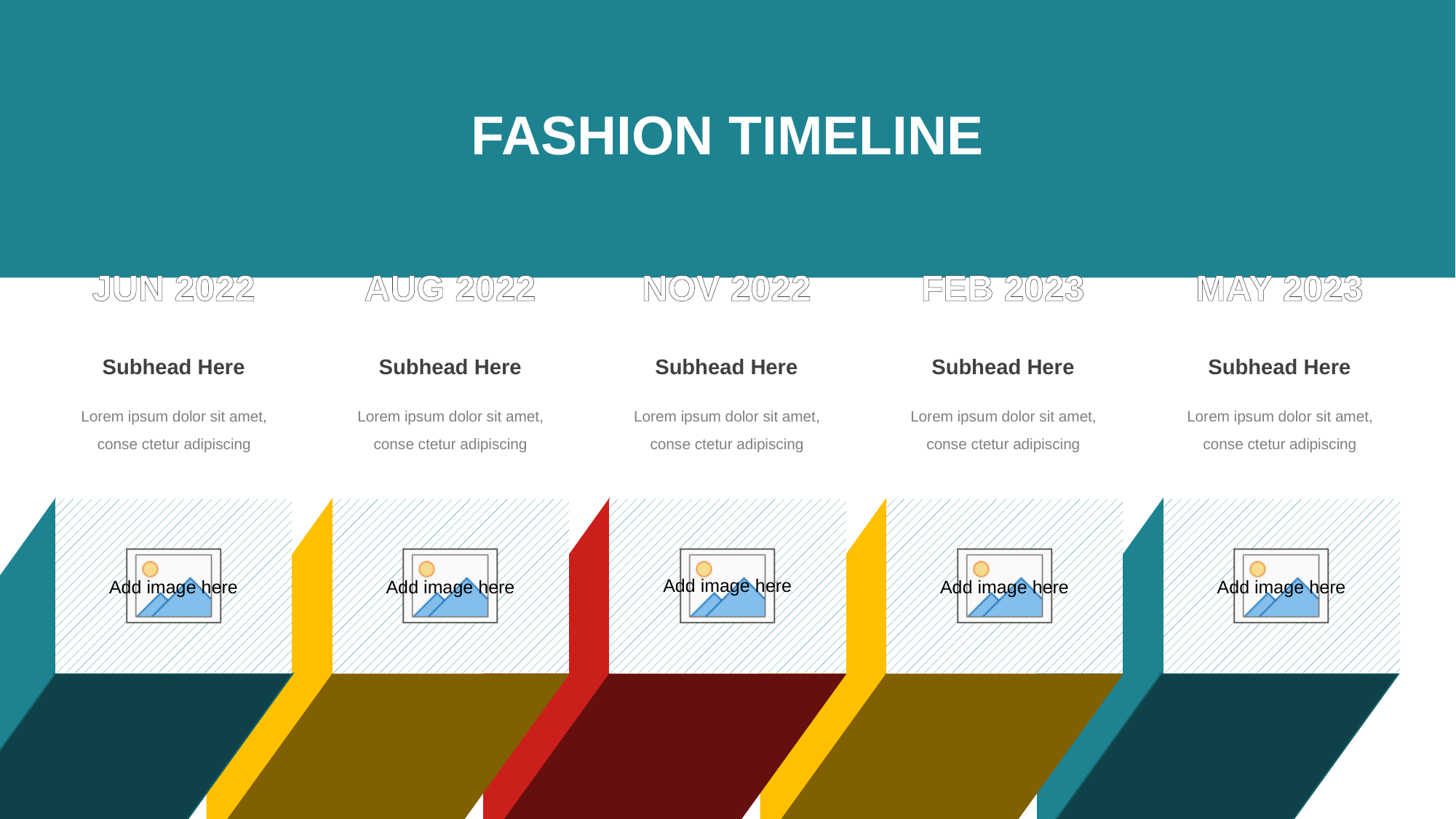

FASHION TIMELINE
JUN 2022
AUG 2022
NOV 2022
FEB 2023
MAY 2023
Subhead Here
Subhead Here
Subhead Here
Subhead Here
Subhead Here
Lorem ipsum dolor sit amet, conse ctetur adipiscing
Lorem ipsum dolor sit amet, conse ctetur adipiscing
Lorem ipsum dolor sit amet, conse ctetur adipiscing
Lorem ipsum dolor sit amet, conse ctetur adipiscing
Lorem ipsum dolor sit amet, conse ctetur adipiscing